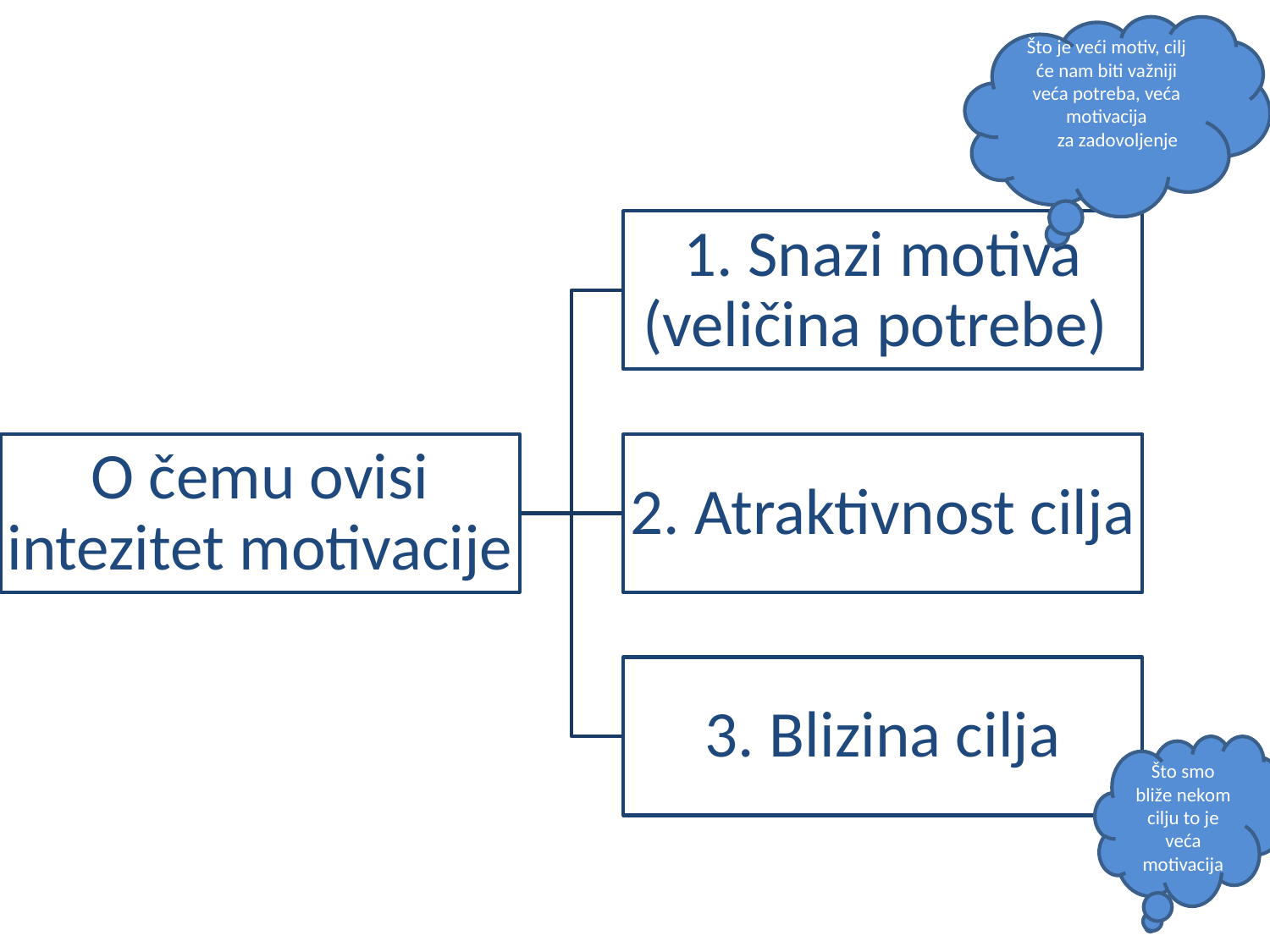

Što je veći motiv, cilj će nam biti važniji
veća potreba, veća motivacija
     za zadovoljenje

O čemu ovisi intezitet motivacije
1. Snazi motiva (veličina potrebe)
2. Atraktivnost cilja
3. Blizina cilja
Što smo bliže nekom cilju to je veća motivacija